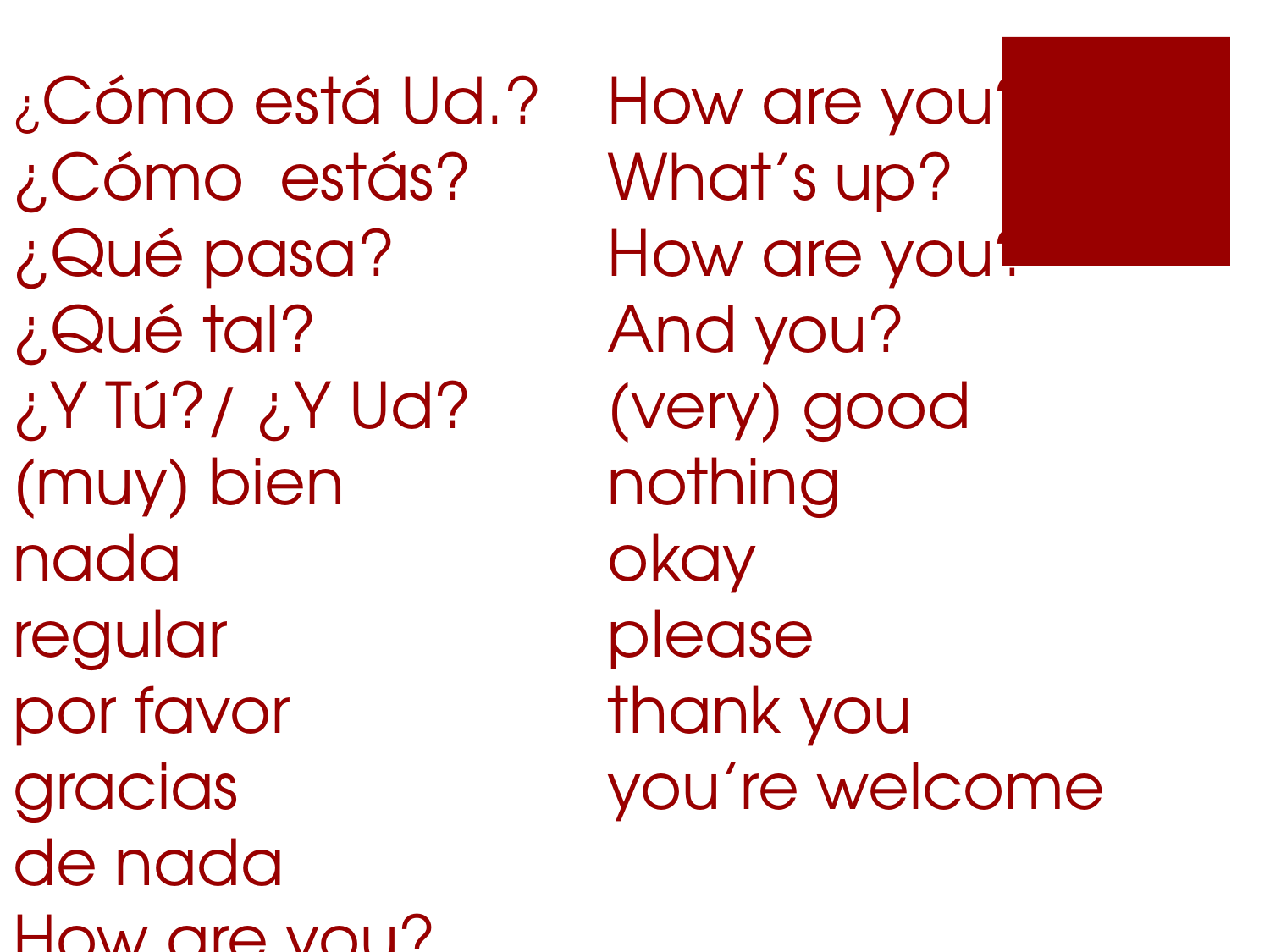

# ¿Cómo está Ud.? ¿Cómo  estás? ¿Qué pasa? ¿Qué tal? ¿Y Tú?/ ¿Y Ud? (muy) bien nada regular por favor gracias de nada How are you? How are you? What’s up? How are you? And you? (very) good nothing okay please thank you you’re welcome